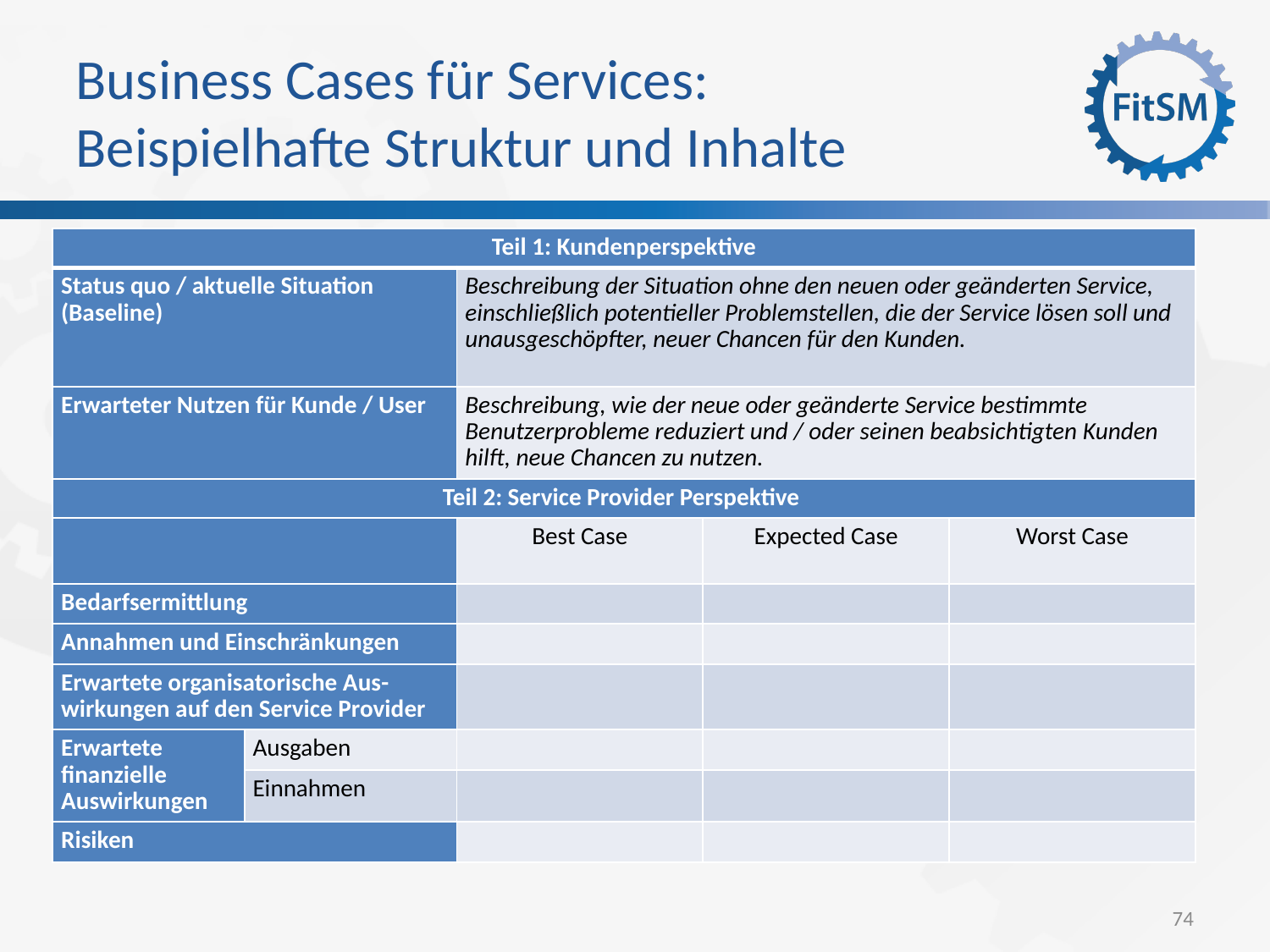

Business Cases für Services:
Beispielhafte Struktur und Inhalte
| Teil 1: Kundenperspektive |  |  |  |  |
| --- | --- | --- | --- | --- |
| Status quo / aktuelle Situation (Baseline) |  | Beschreibung der Situation ohne den neuen oder geänderten Service, einschließlich potentieller Problemstellen, die der Service lösen soll und unausgeschöpfter, neuer Chancen für den Kunden. |  |  |
| Erwarteter Nutzen für Kunde / User |  | Beschreibung, wie der neue oder geänderte Service bestimmte Benutzerprobleme reduziert und / oder seinen beabsichtigten Kunden hilft, neue Chancen zu nutzen. |  |  |
| Teil 2: Service Provider Perspektive |  |  |  |  |
|  |  | Best Case | Expected Case | Worst Case |
| Bedarfsermittlung |  |  |  |  |
| Annahmen und Einschränkungen |  |  |  |  |
| Erwartete organisatorische Aus-wirkungen auf den Service Provider |  |  |  |  |
| Erwartete finanzielle Auswirkungen | Ausgaben |  |  |  |
|  | Einnahmen |  |  |  |
| Risiken |  |  |  |  |
74